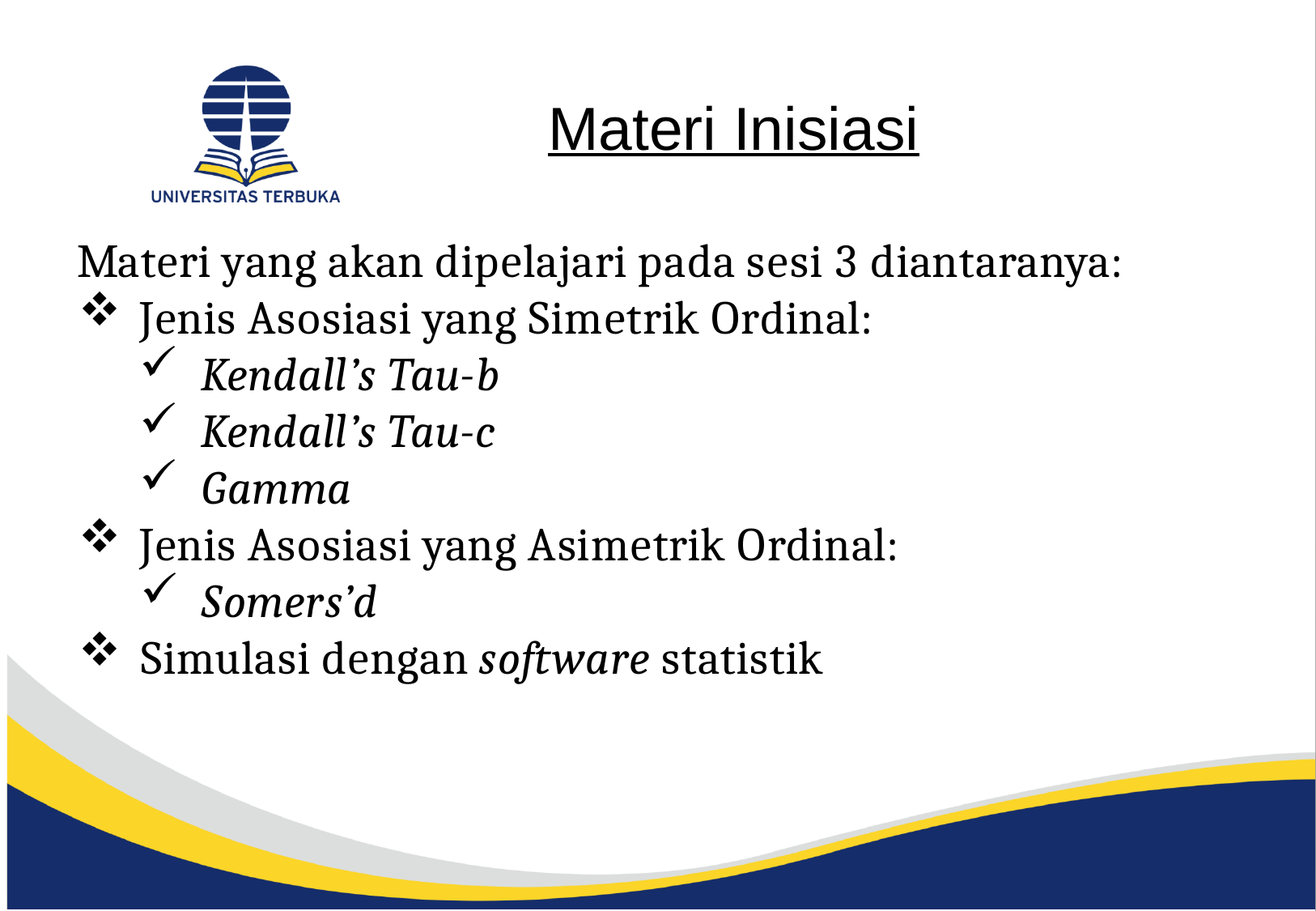

Materi Inisiasi
Materi yang akan dipelajari pada sesi 3 diantaranya:
Jenis Asosiasi yang Simetrik Ordinal:
Kendall’s Tau-b
Kendall’s Tau-c
Gamma
Jenis Asosiasi yang Asimetrik Ordinal:
Somers’d
Simulasi dengan software statistik